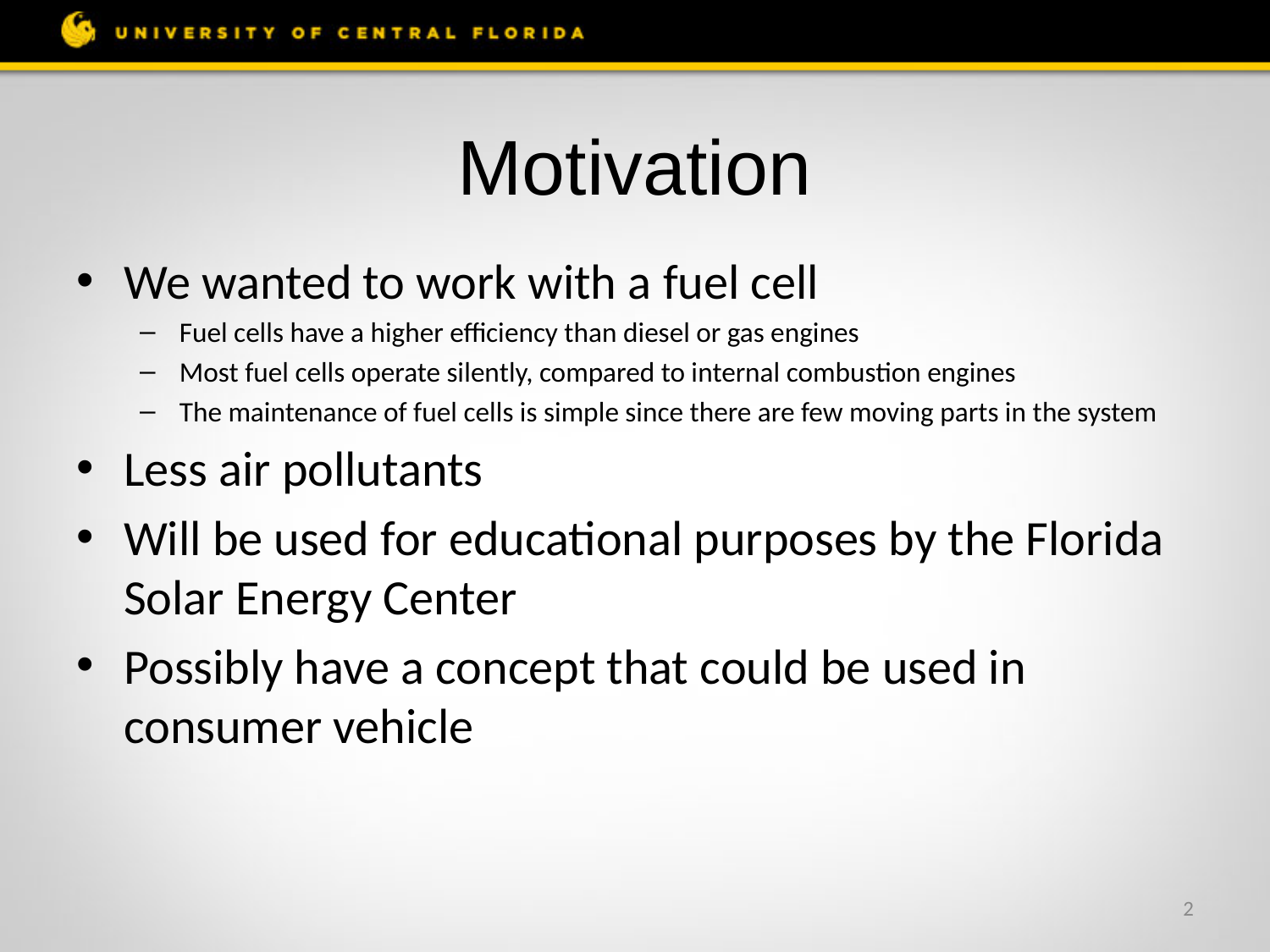

# Motivation
We wanted to work with a fuel cell
Fuel cells have a higher efficiency than diesel or gas engines
Most fuel cells operate silently, compared to internal combustion engines
The maintenance of fuel cells is simple since there are few moving parts in the system
Less air pollutants
Will be used for educational purposes by the Florida Solar Energy Center
Possibly have a concept that could be used in consumer vehicle

2